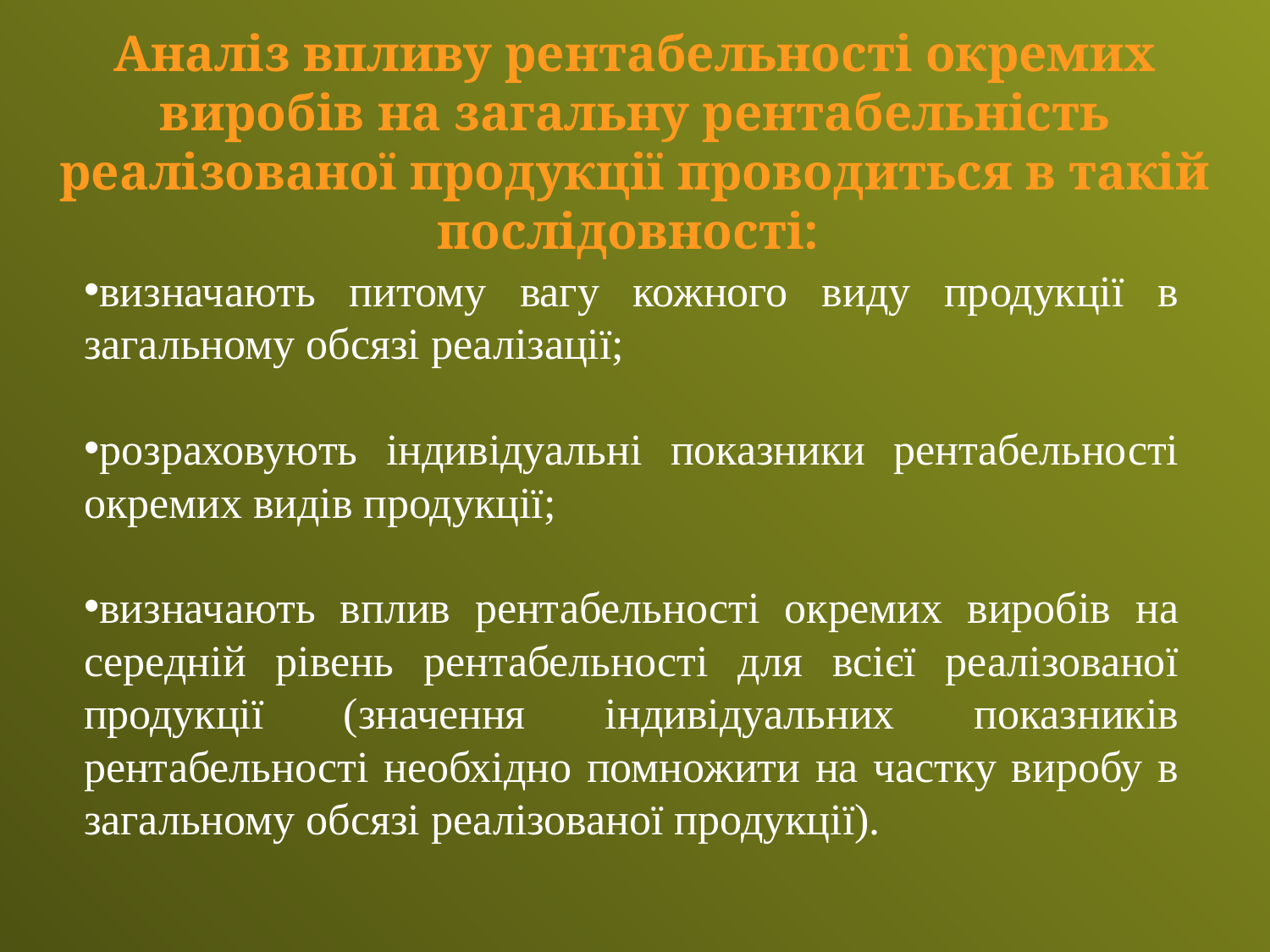

Аналіз впливу рентабельності окремих виробів на загальну рен­табельність реалізованої продукції проводиться в такій послідовності:

визначають питому вагу кожного виду продукції в загальному обсязі реалізації;

розраховують індивідуальні показники рентабельності окремих видів продукції;

визначають вплив рентабельності окремих виробів на середній рівень рентабельності для всієї реалізованої продукції (значення індивідуальних показників рентабельності необхідно помножити на частку виробу в загальному обсязі реалізованої продукції).